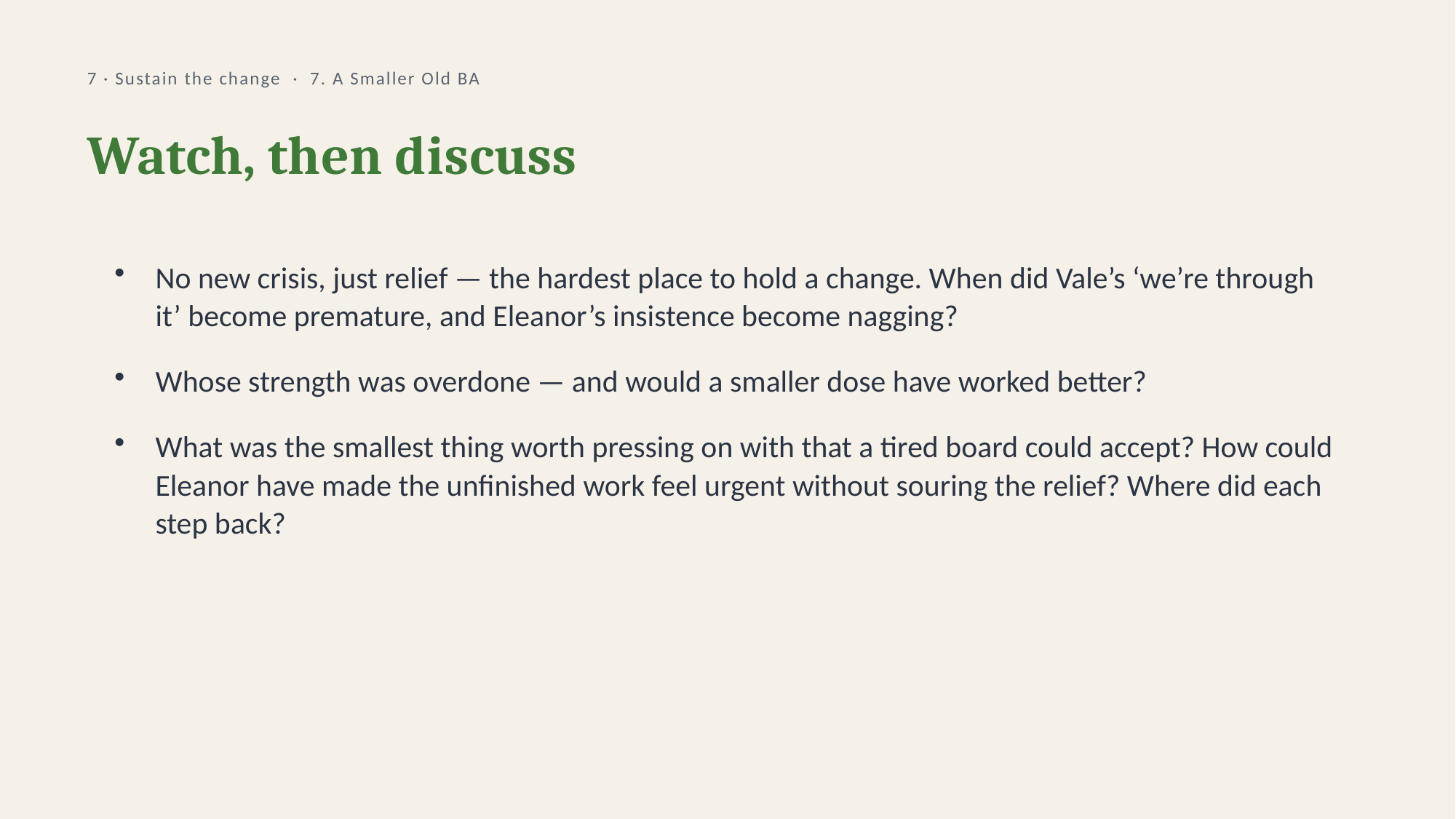

7 · Sustain the change  ·  7. A Smaller Old BA
Watch, then discuss
No new crisis, just relief — the hardest place to hold a change. When did Vale’s ‘we’re through it’ become premature, and Eleanor’s insistence become nagging?
Whose strength was overdone — and would a smaller dose have worked better?
What was the smallest thing worth pressing on with that a tired board could accept? How could Eleanor have made the unfinished work feel urgent without souring the relief? Where did each step back?